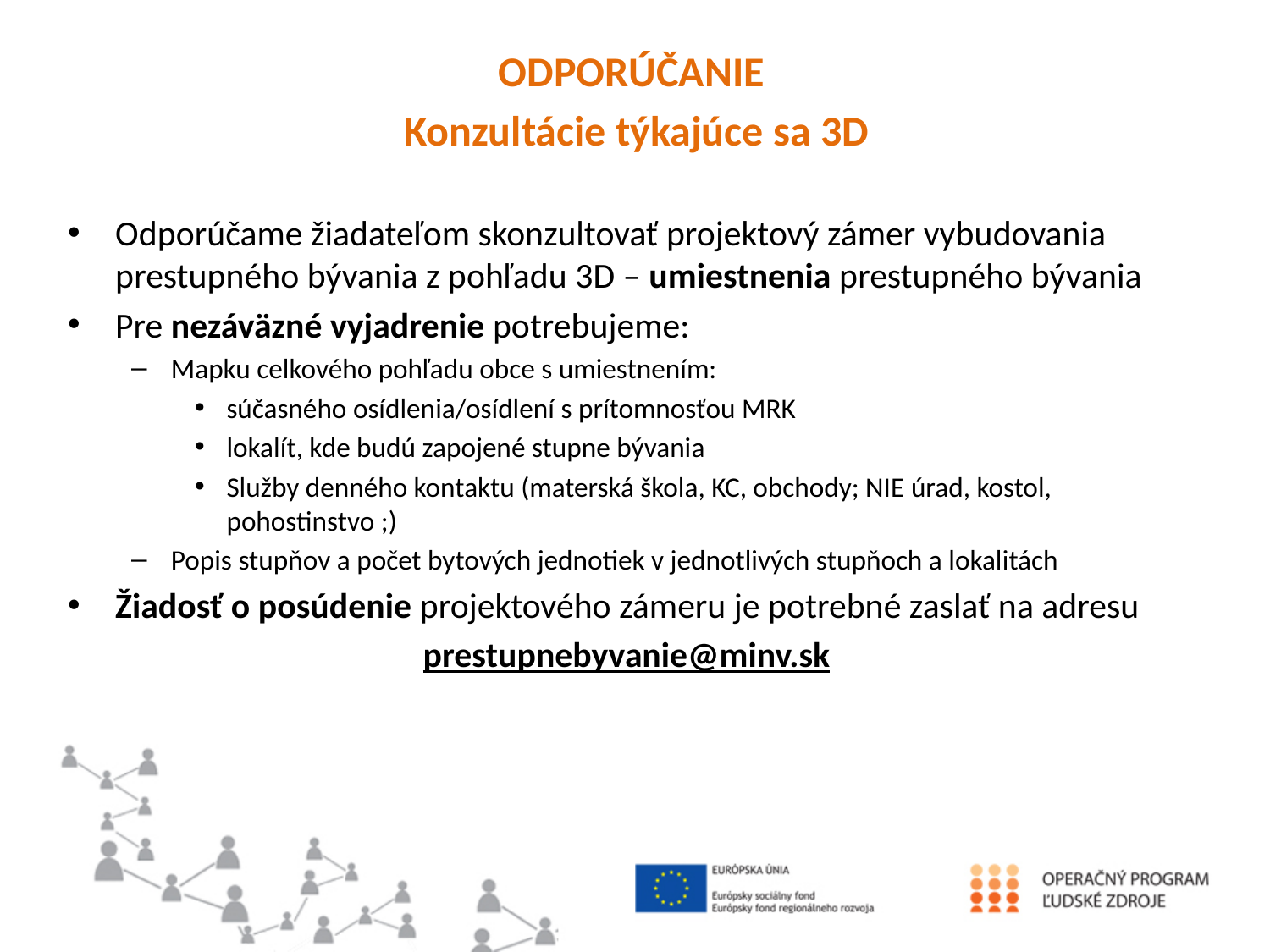

ODPORÚČANIE
Konzultácie týkajúce sa 3D

Odporúčame žiadateľom skonzultovať projektový zámer vybudovania prestupného bývania z pohľadu 3D – umiestnenia prestupného bývania
Pre nezáväzné vyjadrenie potrebujeme:
Mapku celkového pohľadu obce s umiestnením:
súčasného osídlenia/osídlení s prítomnosťou MRK
lokalít, kde budú zapojené stupne bývania
Služby denného kontaktu (materská škola, KC, obchody; NIE úrad, kostol, pohostinstvo ;)
Popis stupňov a počet bytových jednotiek v jednotlivých stupňoch a lokalitách
Žiadosť o posúdenie projektového zámeru je potrebné zaslať na adresu
prestupnebyvanie@minv.sk

#